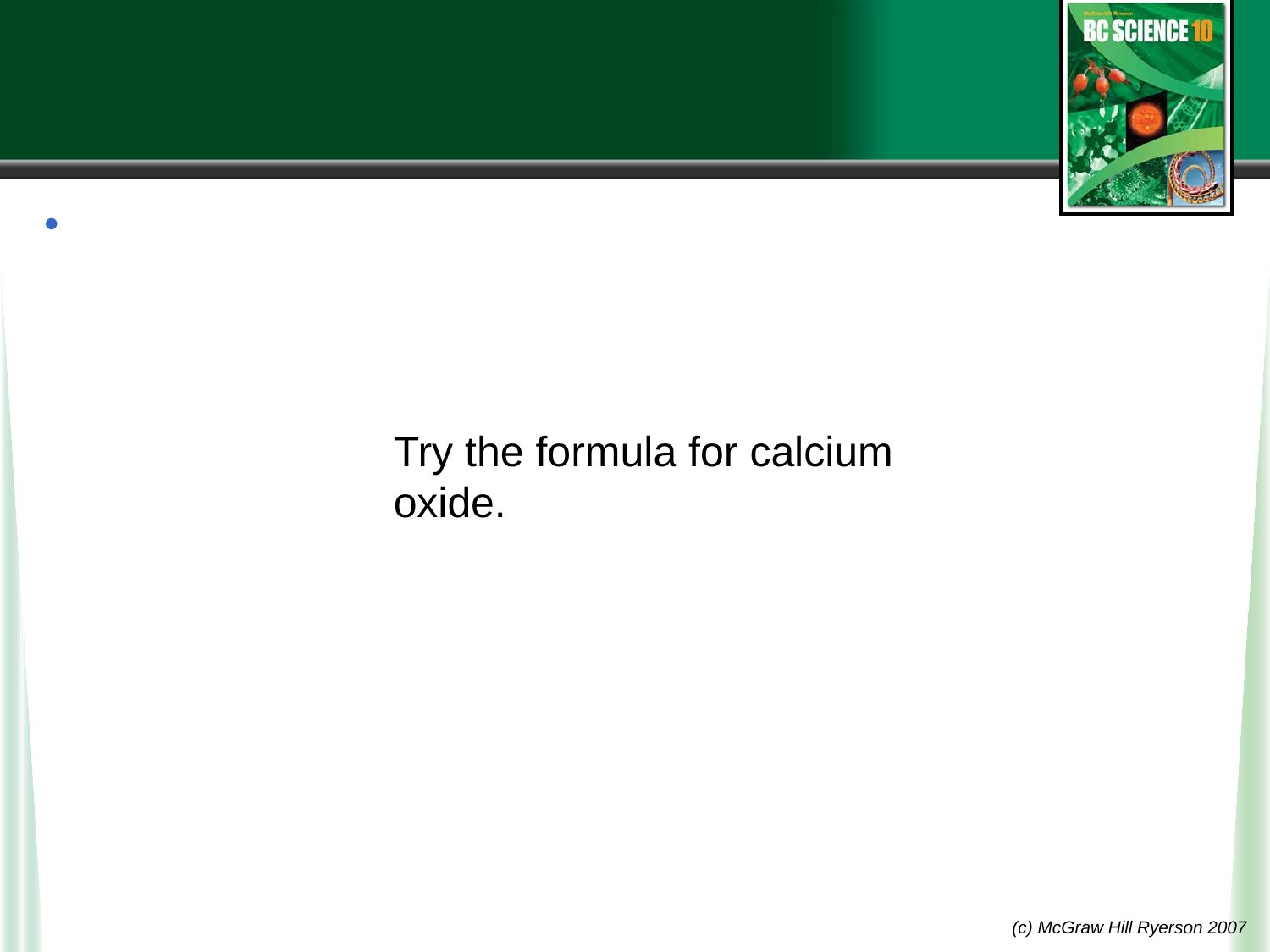

#

Try the formula for calcium oxide.
(c) McGraw Hill Ryerson 2007